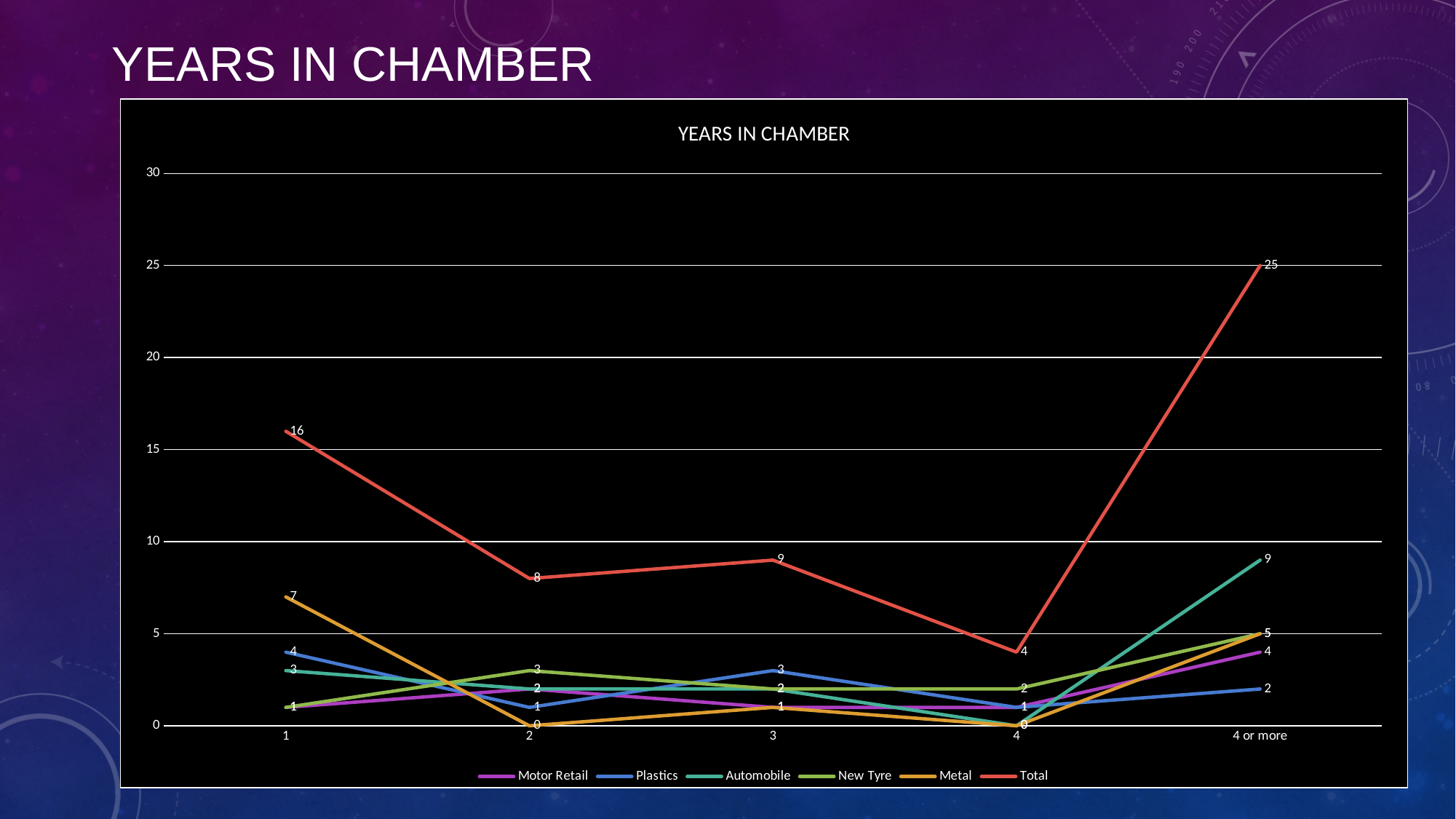

# YEARS IN CHAMBER

### Chart: YEARS IN CHAMBER

| Category | Motor Retail | Plastics | Automobile | New Tyre | Metal | Total |
|---|---|---|---|---|---|---|
| 1 | 1.0 | 4.0 | 3.0 | 1.0 | 7.0 | 16.0 |
| 2 | 2.0 | 1.0 | 2.0 | 3.0 | 0.0 | 8.0 |
| 3 | 1.0 | 3.0 | 2.0 | 2.0 | 1.0 | 9.0 |
| 4 | 1.0 | 1.0 | 0.0 | 2.0 | 0.0 | 4.0 |
| 4 or more | 4.0 | 2.0 | 9.0 | 5.0 | 5.0 | 25.0 |
16